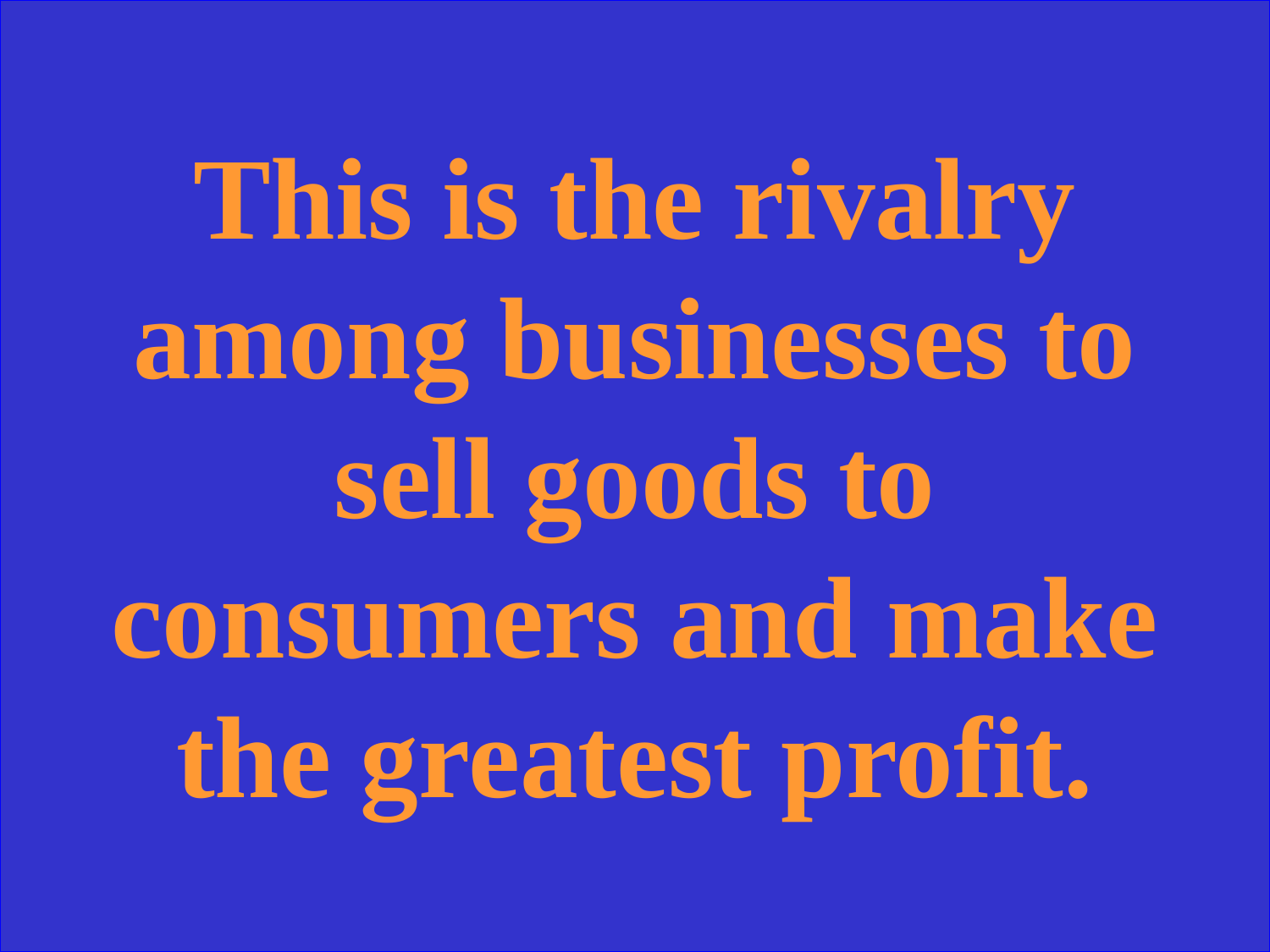

This is the rivalry among businesses to sell goods to consumers and make the greatest profit.